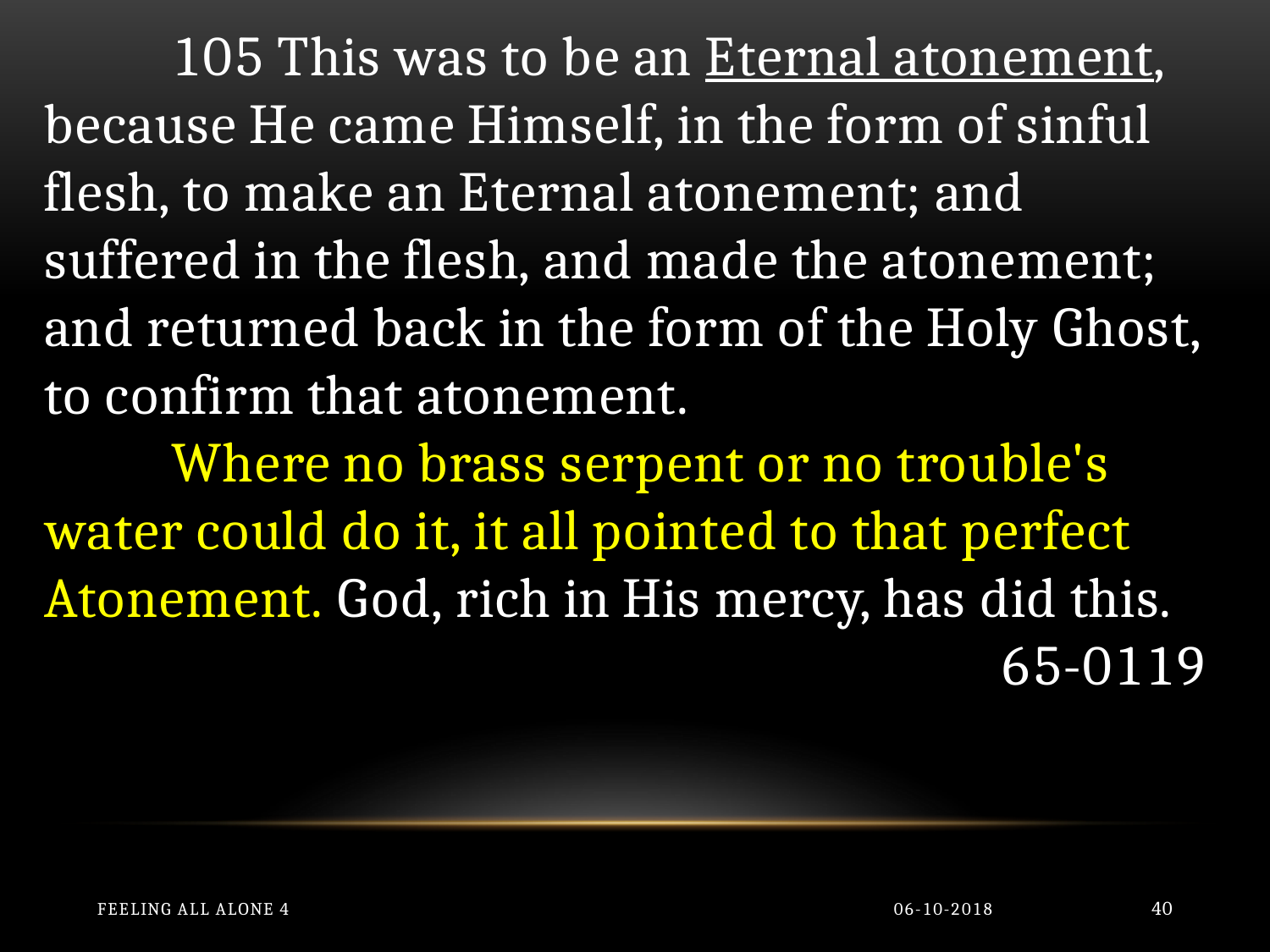

105 This was to be an Eternal atonement, because He came Himself, in the form of sinful flesh, to make an Eternal atonement; and suffered in the flesh, and made the atonement; and returned back in the form of the Holy Ghost, to confirm that atonement.
	Where no brass serpent or no trouble's water could do it, it all pointed to that perfect Atonement. God, rich in His mercy, has did this.
65-0119
Feeling All Alone 4
06-10-2018
40